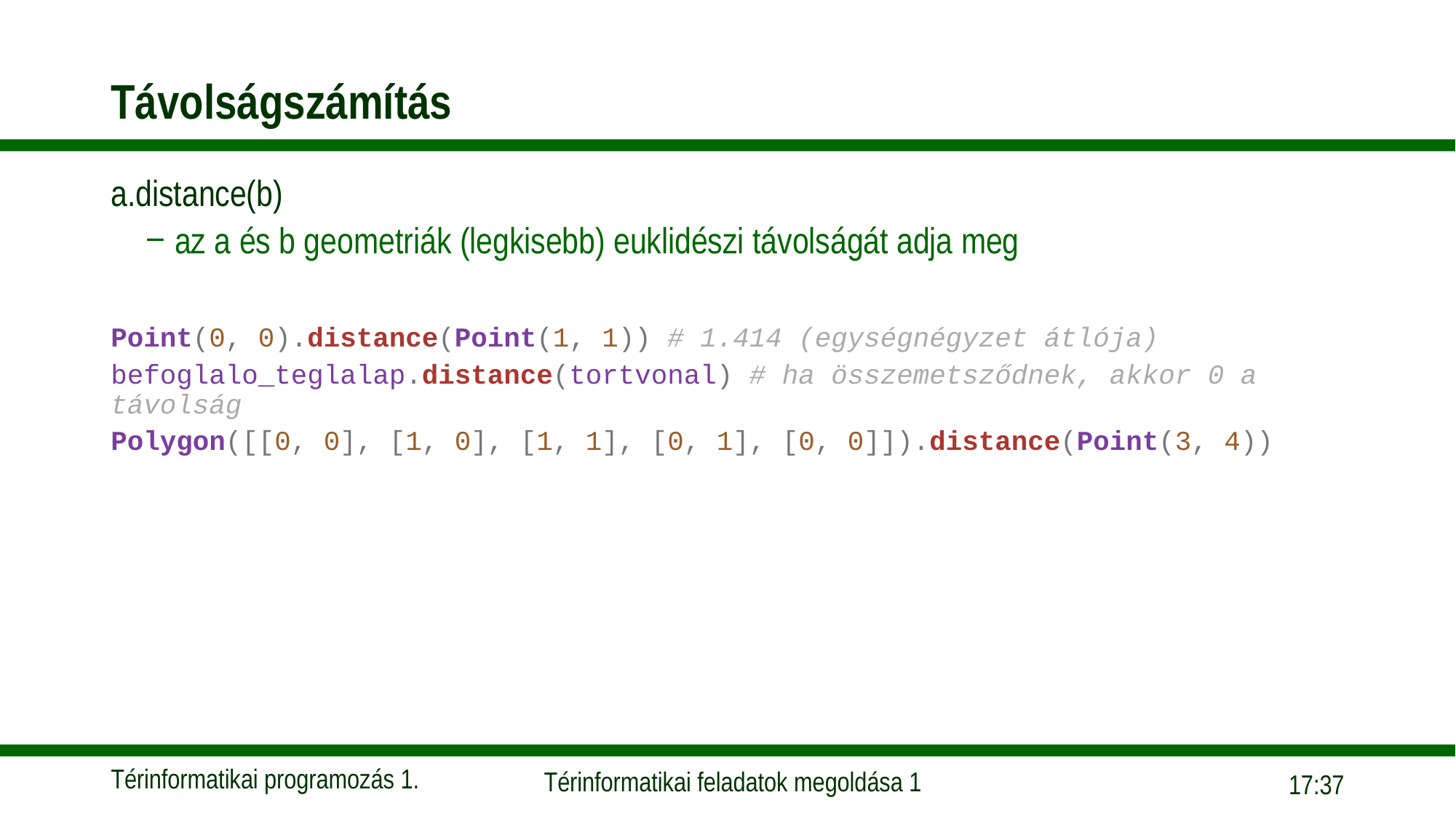

# Távolságszámítás
a.distance(b)
az a és b geometriák (legkisebb) euklidészi távolságát adja meg

Point(0, 0).distance(Point(1, 1)) # 1.414 (egységnégyzet átlója)
befoglalo_teglalap.distance(tortvonal) # ha összemetsződnek, akkor 0 a távolság
Polygon([[0, 0], [1, 0], [1, 1], [0, 1], [0, 0]]).distance(Point(3, 4))

17:37